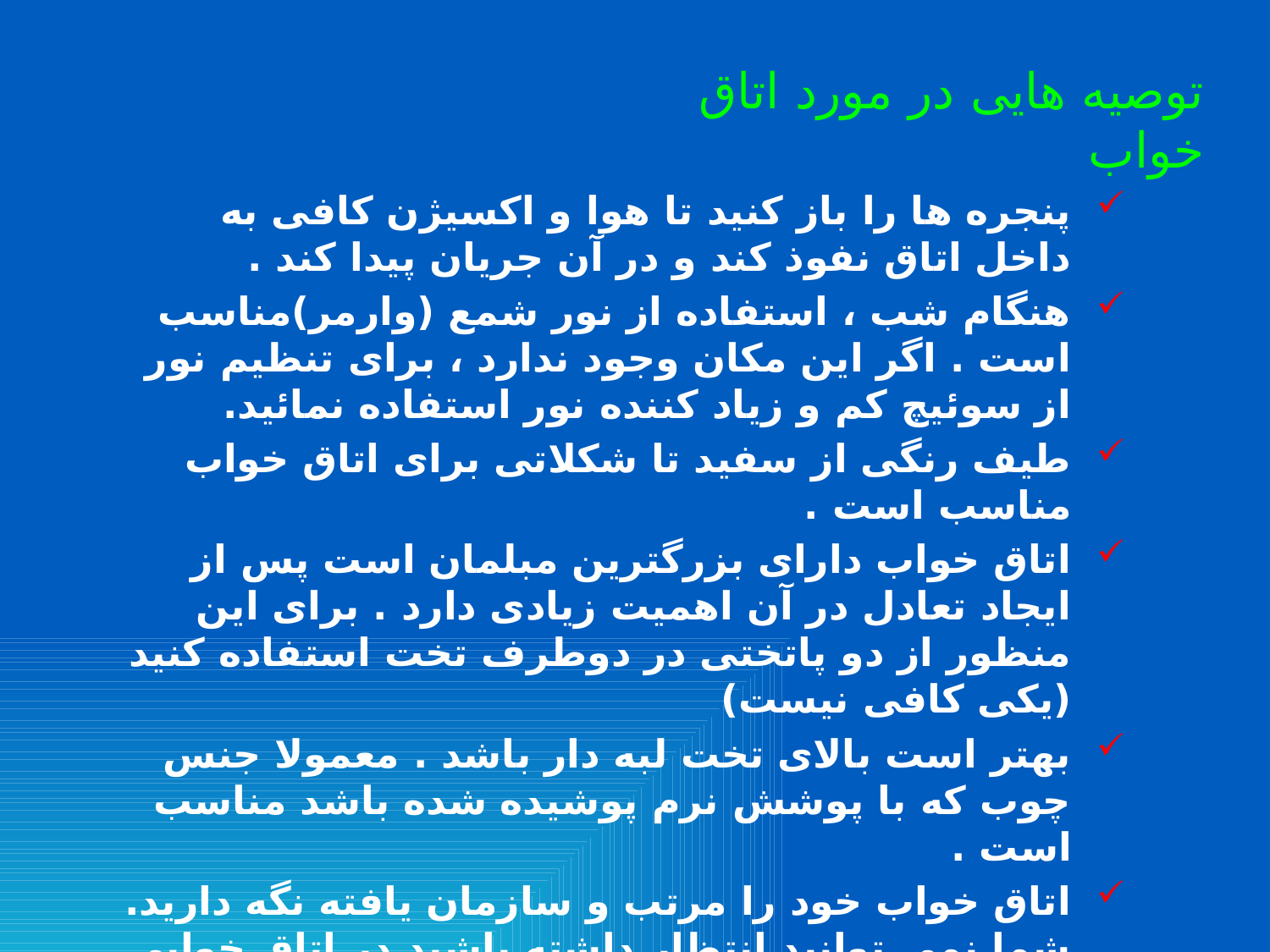

توصیه هایی در مورد اتاق خواب
پنجره ها را باز کنید تا هوا و اکسیژن کافی به داخل اتاق نفوذ کند و در آن جریان پیدا کند .
هنگام شب ، استفاده از نور شمع (وارمر)مناسب است . اگر این مکان وجود ندارد ، برای تنظیم نور از سوئیچ کم و زیاد کننده نور استفاده نمائید.
طیف رنگی از سفید تا شکلاتی برای اتاق خواب مناسب است .
اتاق خواب دارای بزرگترین مبلمان است پس از ایجاد تعادل در آن اهمیت زیادی دارد . برای این منظور از دو پاتختی در دوطرف تخت استفاده کنید (یکی کافی نیست)
بهتر است بالای تخت لبه دار باشد . معمولا جنس چوب که با پوشش نرم پوشیده شده باشد مناسب است .
اتاق خواب خود را مرتب و سازمان يافته نگه داريد. شما نمي توانيد انتظار داشته باشيد در اتاق خوابي كه از شدت بهم ريختگي كف اتاق ديده نمي شود احساس گرما و راحتي كنيد. تمام وسايل و لباس هاي خود را در جاي مخصوص خود قرار دهيد و اتاق را از هرگونه بهم ريختگي دور نگه داريد.